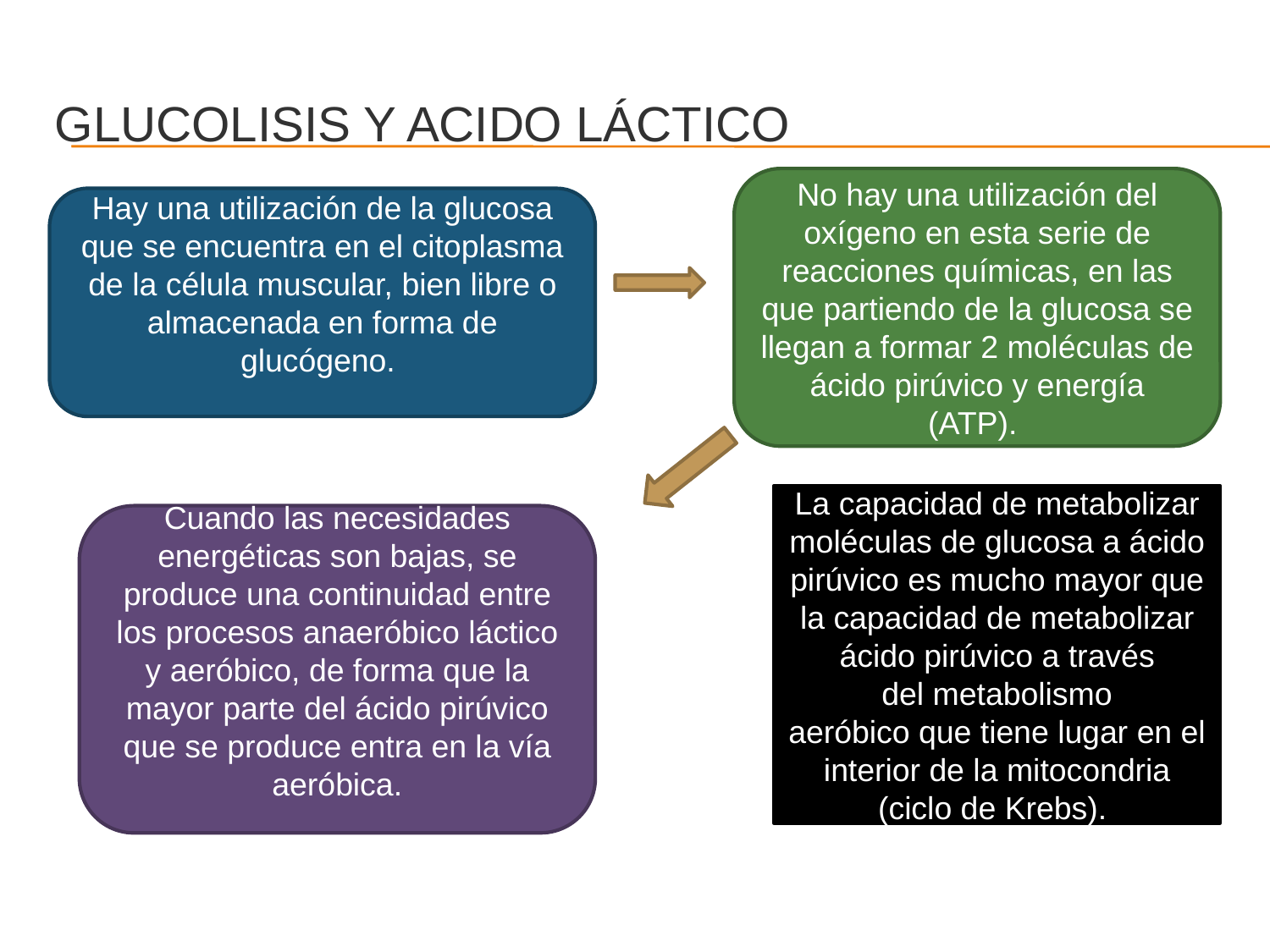

# Glucolisis y acido láctico
No hay una utilización del oxígeno en esta serie de reacciones químicas, en las que partiendo de la glucosa se llegan a formar 2 moléculas de ácido pirúvico y energía (ATP).
Hay una utilización de la glucosa que se encuentra en el citoplasma de la célula muscular, bien libre o almacenada en forma de glucógeno.

La capacidad de metabolizar moléculas de glucosa a ácido pirúvico es mucho mayor que la capacidad de metabolizar ácido pirúvico a través del metabolismo aeróbico que tiene lugar en el interior de la mitocondria (ciclo de Krebs).
Cuando las necesidades energéticas son bajas, se produce una continuidad entre los procesos anaeróbico láctico y aeróbico, de forma que la mayor parte del ácido pirúvico que se produce entra en la vía aeróbica.